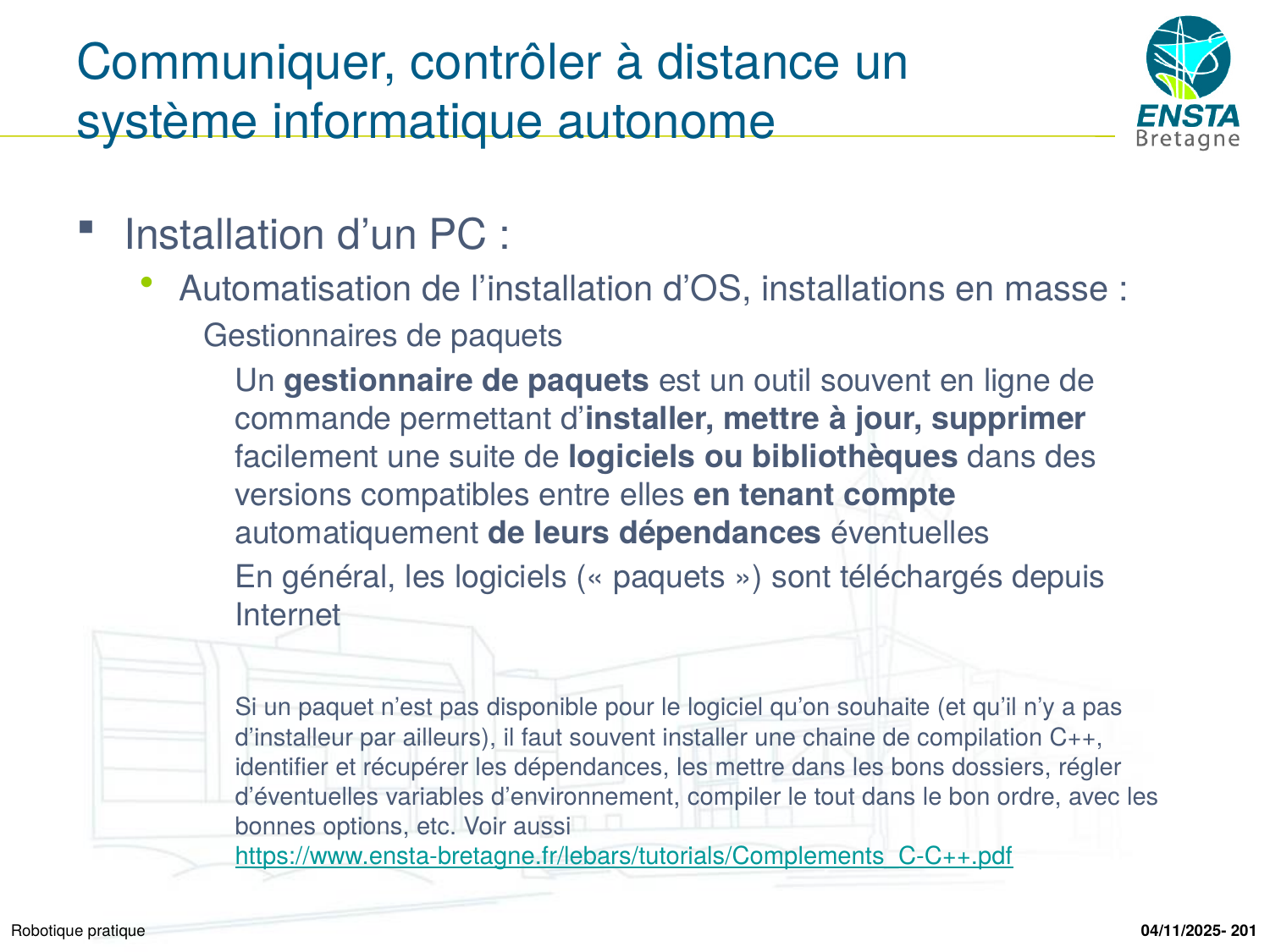

# Communiquer, contrôler à distance un système informatique autonome
Installation d’un PC :
Automatisation de l’installation d’OS, installations en masse :
Gestionnaires de paquets
	Un gestionnaire de paquets est un outil souvent en ligne de commande permettant d’installer, mettre à jour, supprimer facilement une suite de logiciels ou bibliothèques dans des versions compatibles entre elles en tenant compte automatiquement de leurs dépendances éventuelles
	En général, les logiciels (« paquets ») sont téléchargés depuis Internet

	Si un paquet n’est pas disponible pour le logiciel qu’on souhaite (et qu’il n’y a pas d’installeur par ailleurs), il faut souvent installer une chaine de compilation C++, identifier et récupérer les dépendances, les mettre dans les bons dossiers, régler d’éventuelles variables d’environnement, compiler le tout dans le bon ordre, avec les bonnes options, etc. Voir aussi https://www.ensta-bretagne.fr/lebars/tutorials/Complements_C-C++.pdf